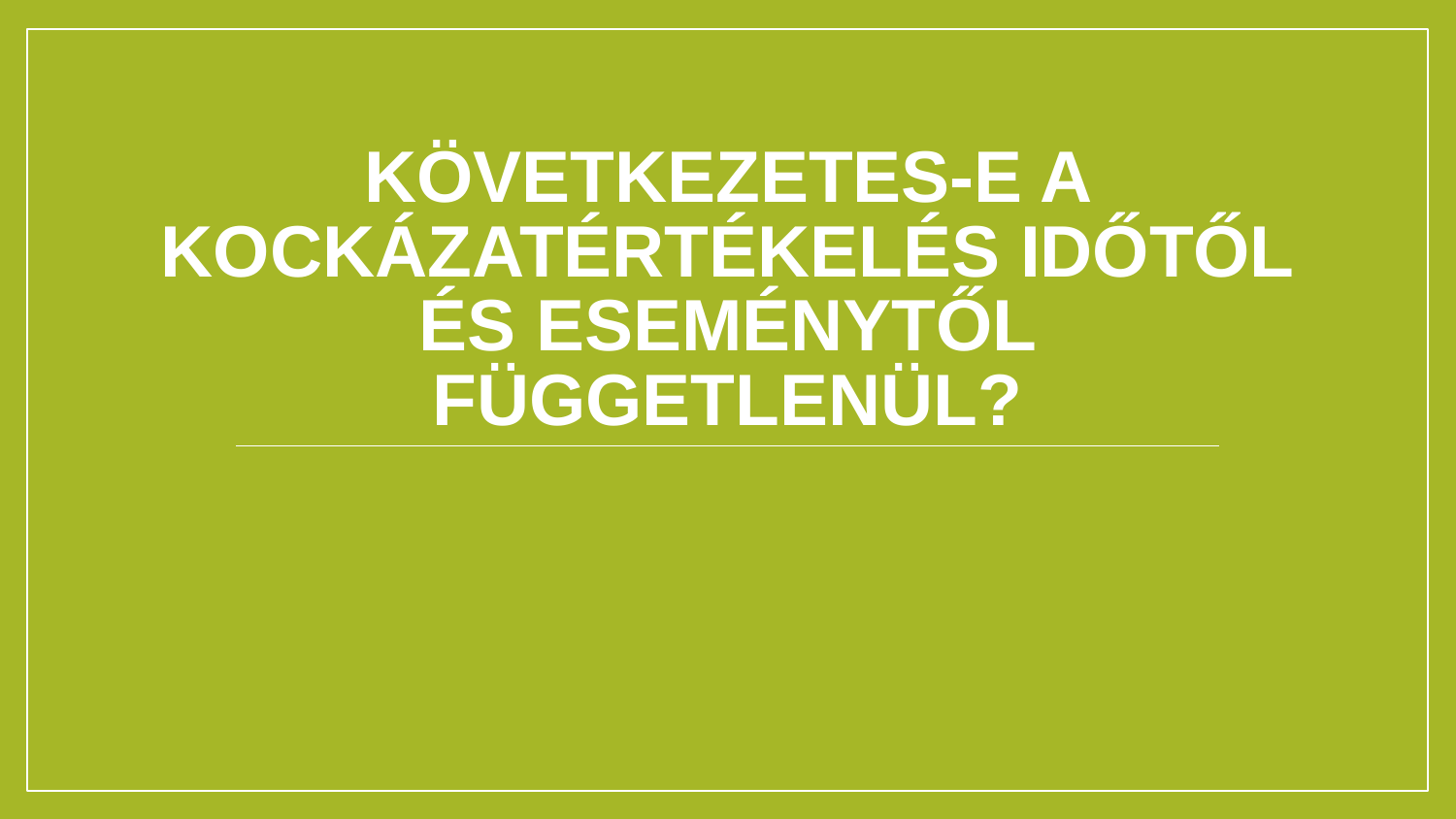

# Következetes-e a kockázatértékelés időtől és eseménytől függetlenül?